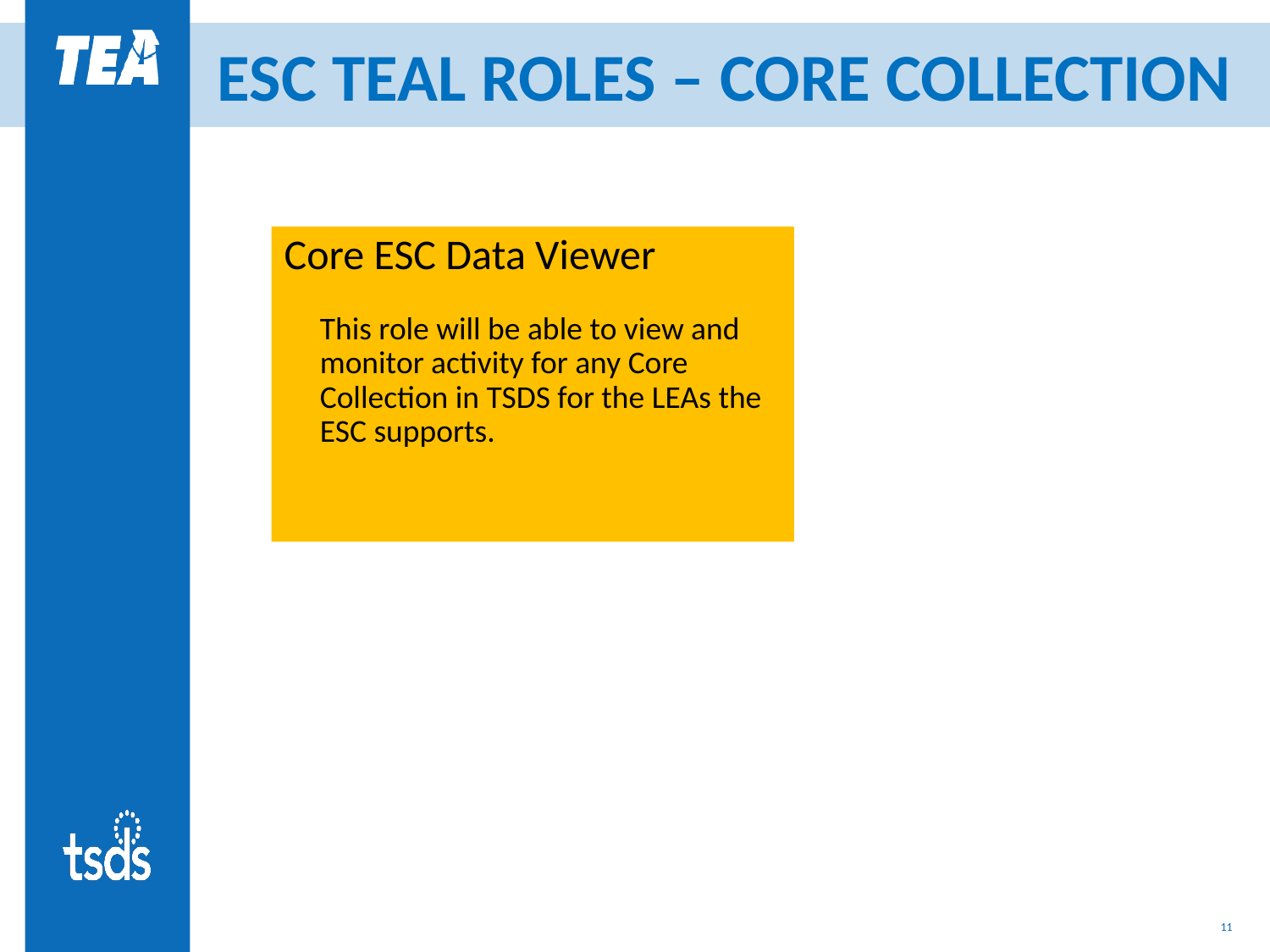

# ESC TEAL ROLES – CORE COLLECTION
Core ESC Data Viewer

This role will be able to view and monitor activity for any Core Collection in TSDS for the LEAs the ESC supports.
11